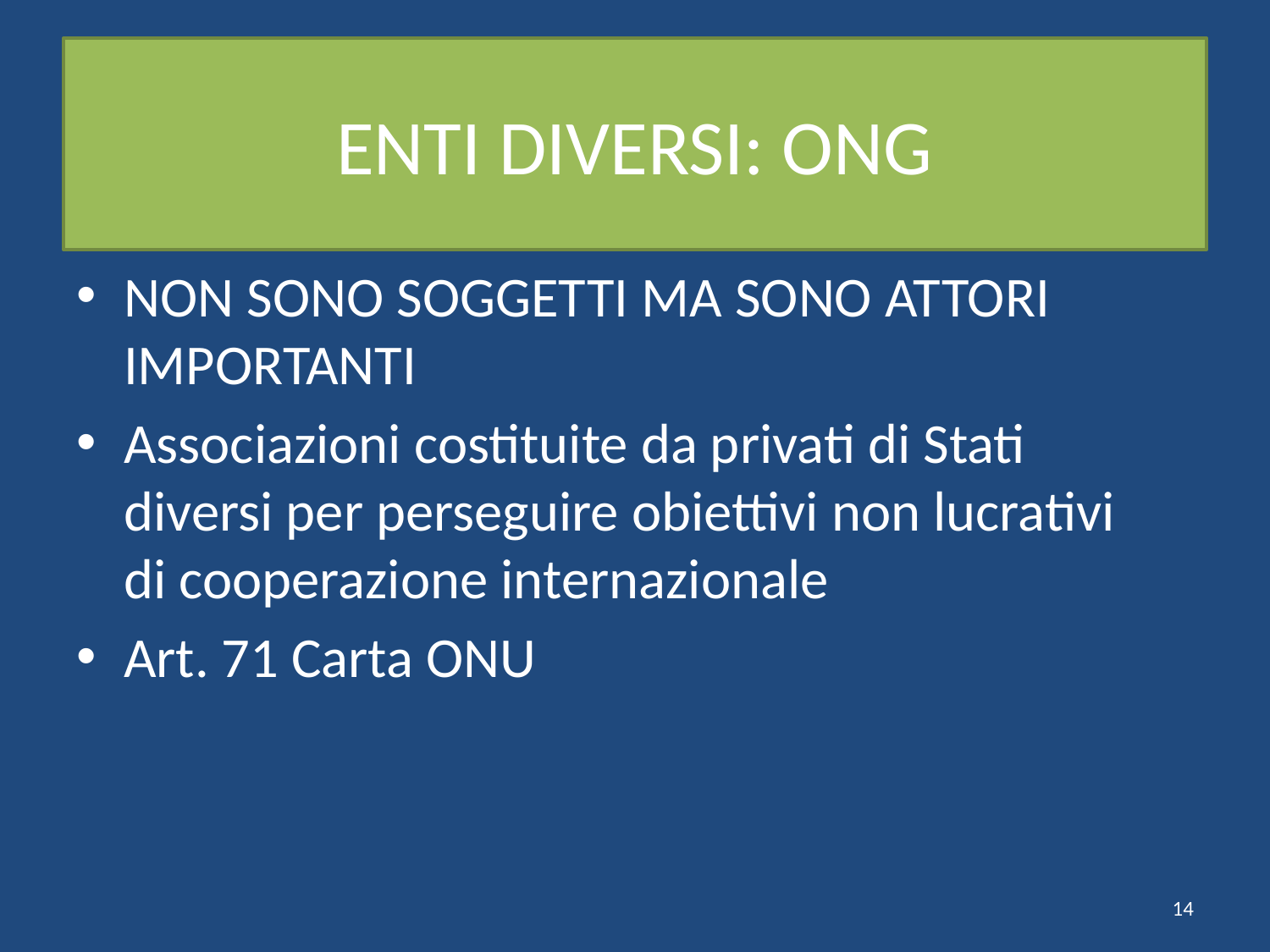

# ENTI DIVERSI: ONG
NON SONO SOGGETTI MA SONO ATTORI IMPORTANTI
Associazioni costituite da privati di Stati diversi per perseguire obiettivi non lucrativi di cooperazione internazionale
Art. 71 Carta ONU
14